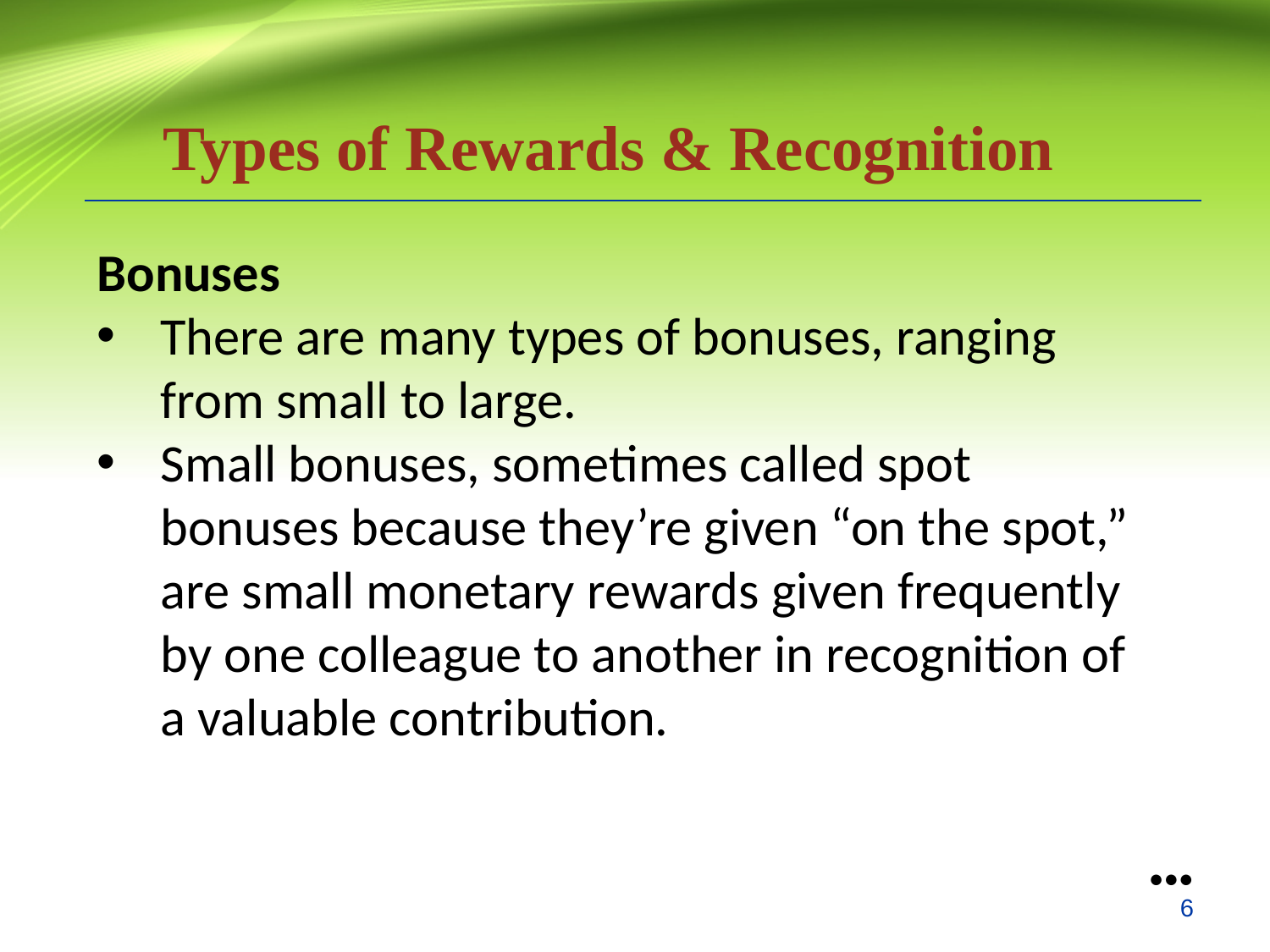

Types of Rewards & Recognition
Bonuses
There are many types of bonuses, ranging from small to large.
Small bonuses, sometimes called spot bonuses because they’re given “on the spot,” are small monetary rewards given frequently by one colleague to another in recognition of a valuable contribution.
●●●
6